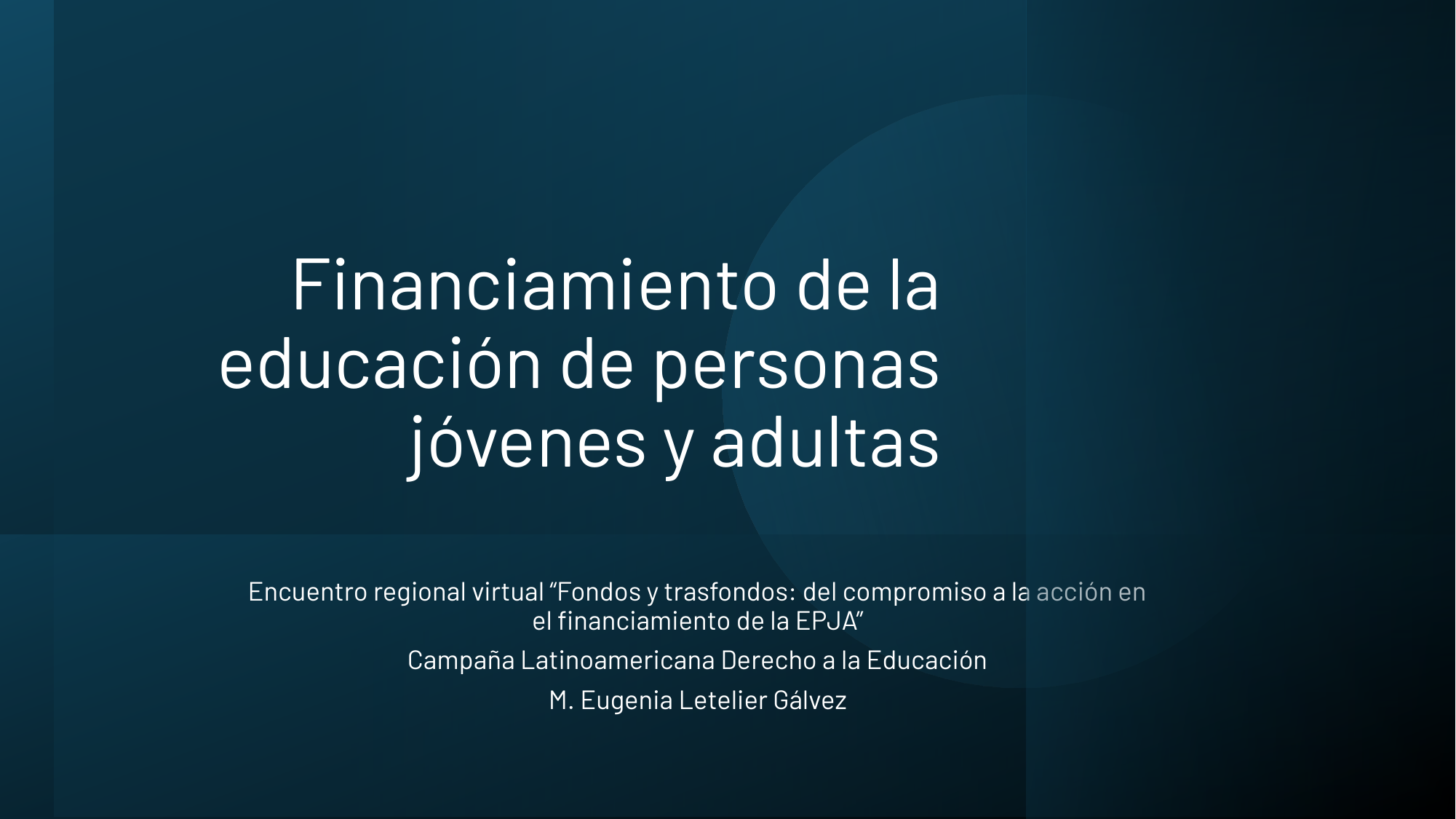

# Financiamiento de la educación de personas jóvenes y adultas

Encuentro regional virtual “Fondos y trasfondos: del compromiso a la acción en el financiamiento de la EPJA”
Campaña Latinoamericana Derecho a la Educación
M. Eugenia Letelier Gálvez